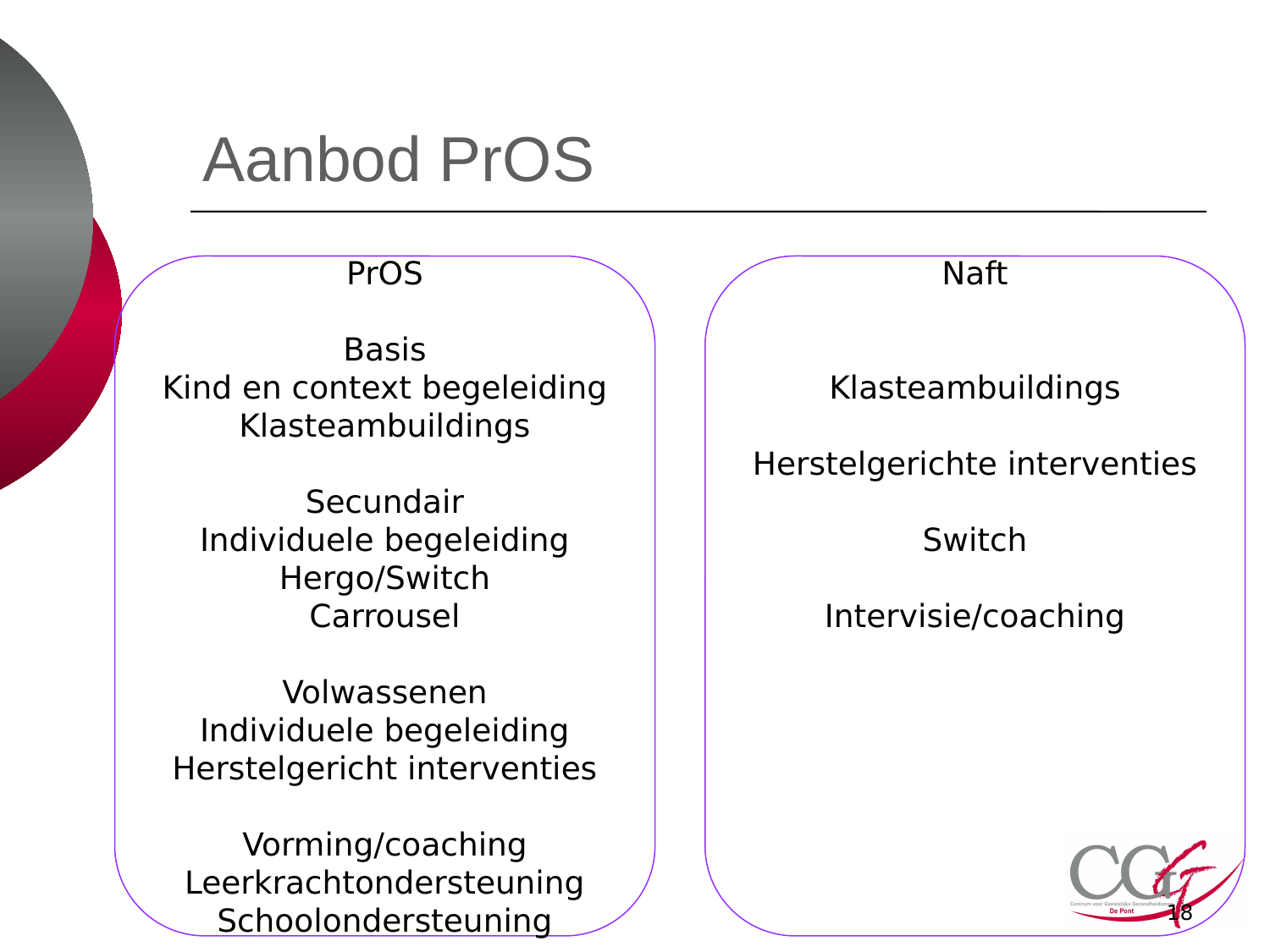

# Aanbod PrOS
PrOS

Basis
Kind en context begeleiding
Klasteambuildings

Secundair
Individuele begeleiding
Hergo/Switch
Carrousel

Volwassenen
Individuele begeleiding
Herstelgericht interventies

Vorming/coaching
Leerkrachtondersteuning
Schoolondersteuning
Naft

Klasteambuildings

Herstelgerichte interventies

Switch

Intervisie/coaching

18